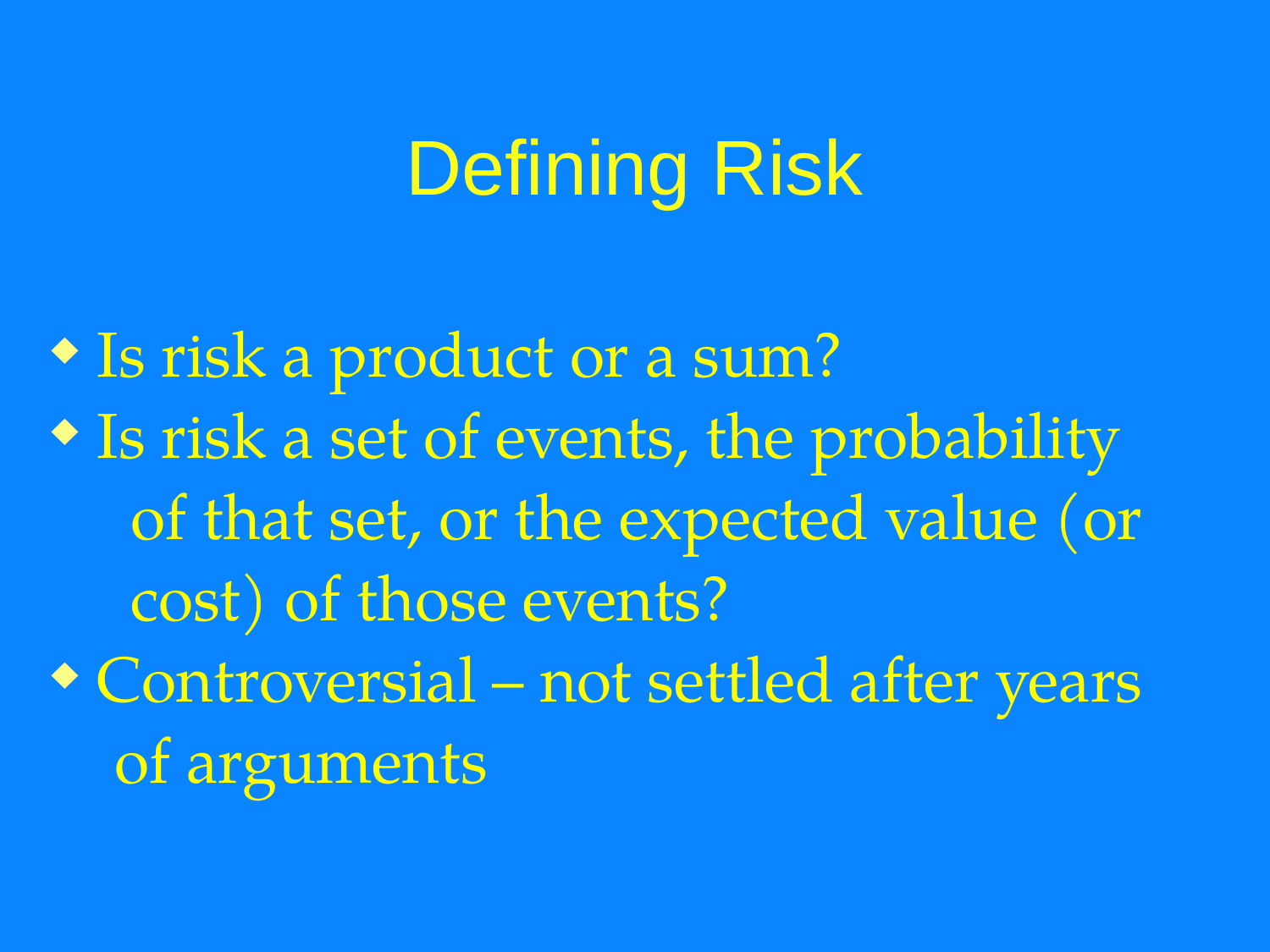

# Defining Risk
 Is risk a product or a sum?
 Is risk a set of events, the probability
     of that set, or the expected value (or
     cost) of those events?
 Controversial – not settled after years
    of arguments